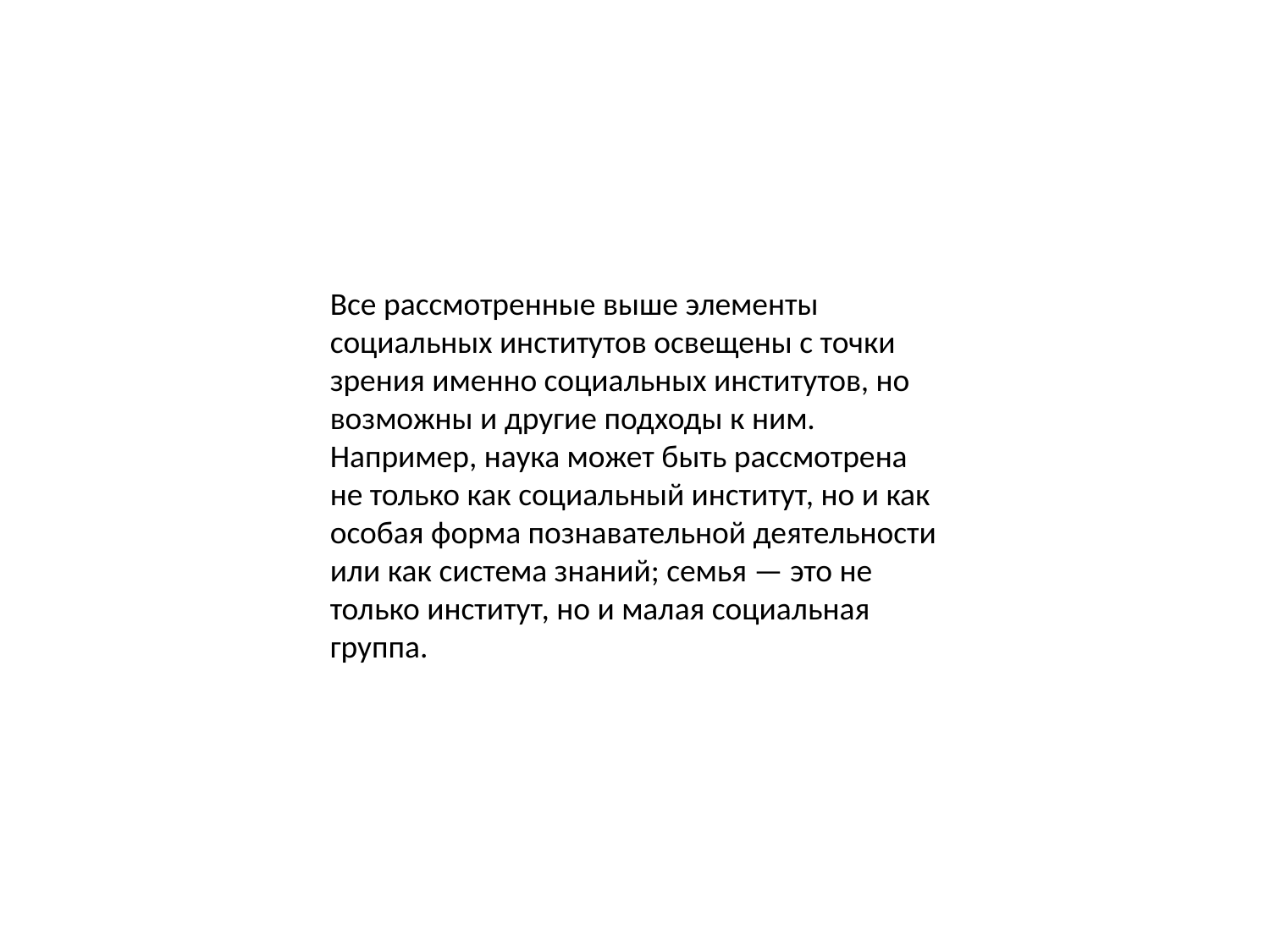

Все рассмотренные выше элементы социальных институтов освещены с точки зрения именно социальных институтов, но возможны и другие подходы к ним. Например, наука может быть рассмотрена не только как социальный институт, но и как особая форма познавательной деятельности или как система знаний; семья — это не только институт, но и малая социальная группа.